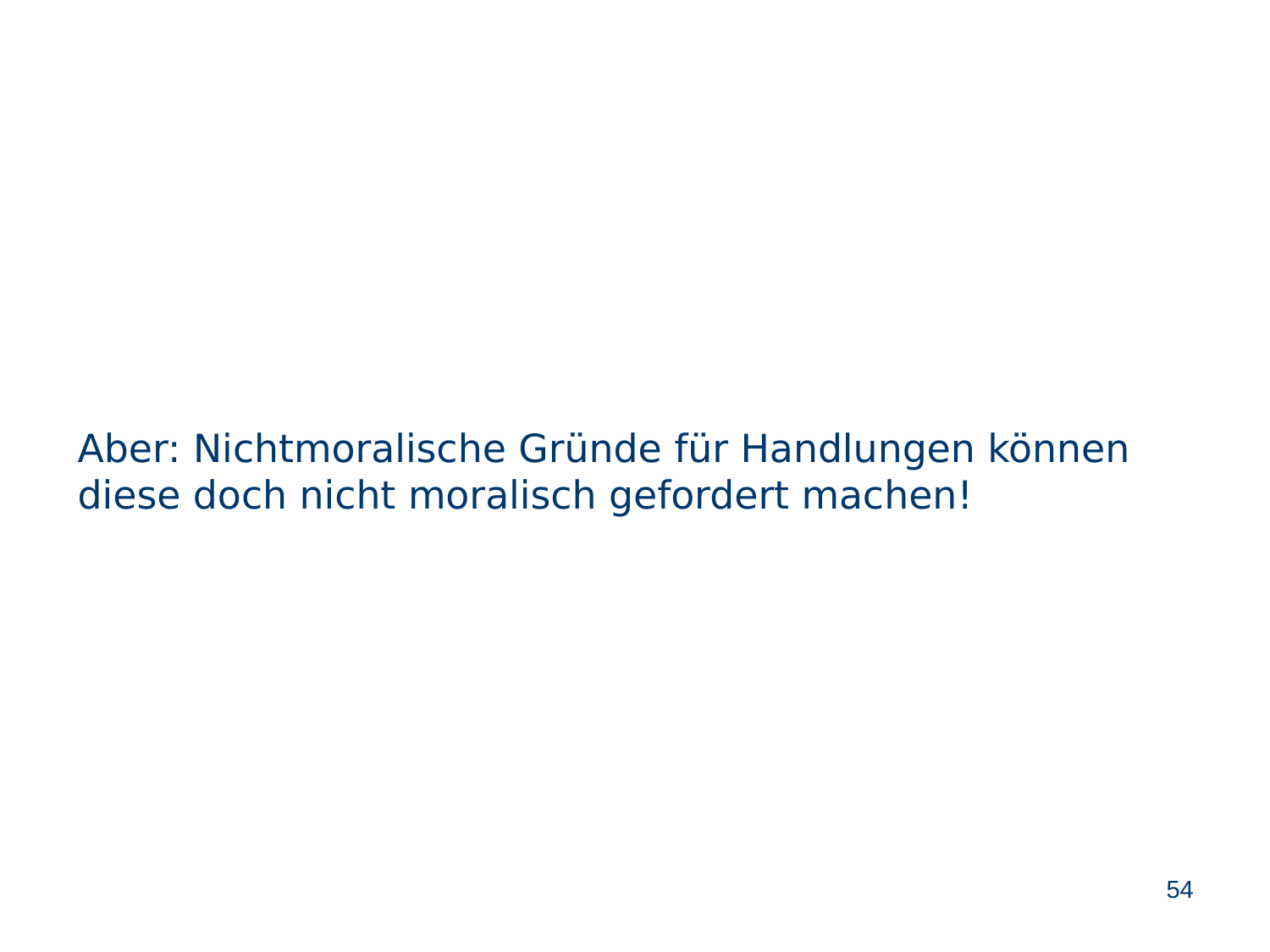

Aber: Nichtmoralische Gründe für Handlungen können diese doch nicht moralisch gefordert machen!

54